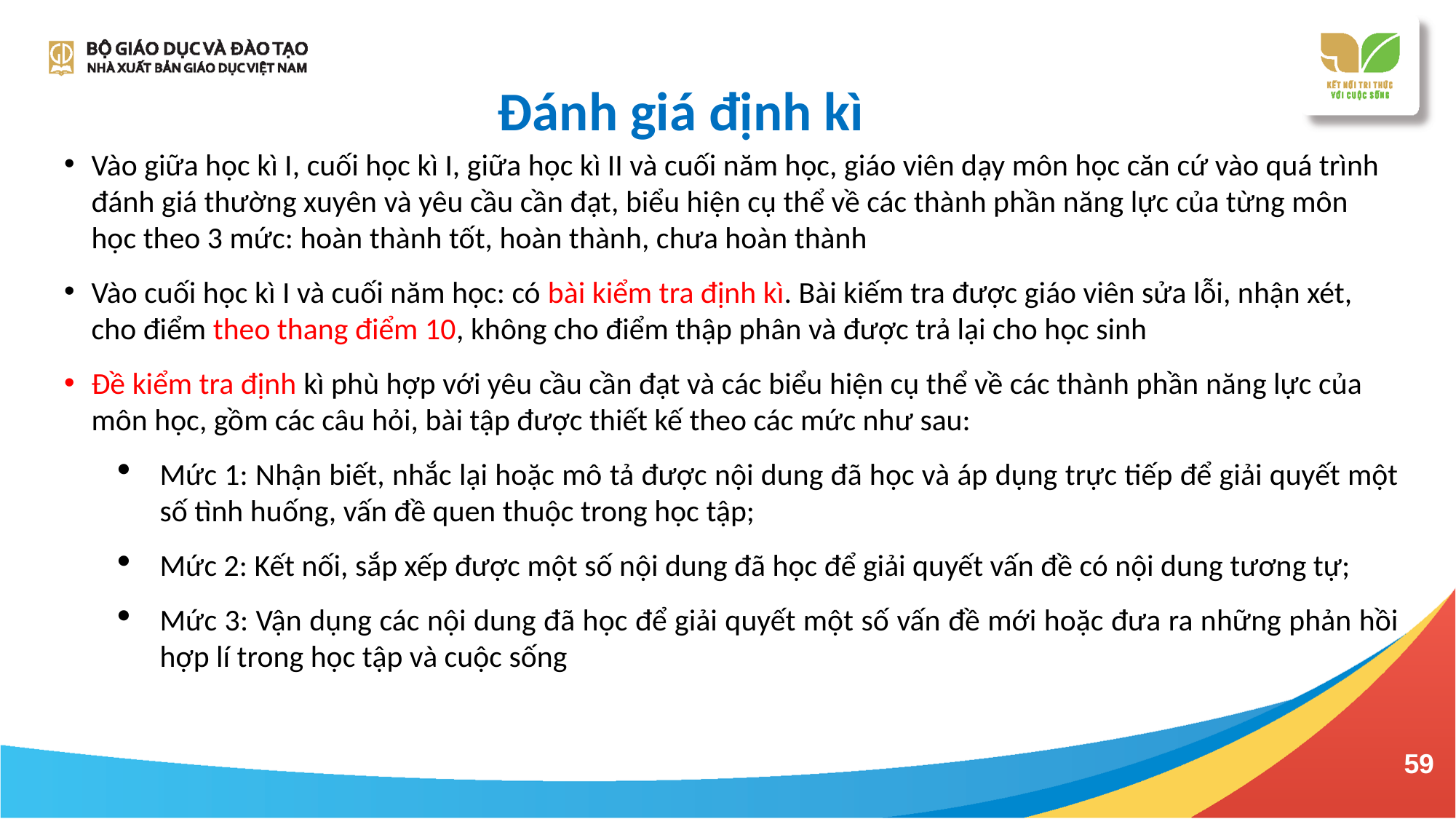

# Đánh giá định kì
Vào giữa học kì I, cuối học kì I, giữa học kì II và cuối năm học, giáo viên dạy môn học căn cứ vào quá trình đánh giá thường xuyên và yêu cầu cần đạt, biểu hiện cụ thể về các thành phần năng lực của từng môn học theo 3 mức: hoàn thành tốt, hoàn thành, chưa hoàn thành
Vào cuối học kì I và cuối năm học: có bài kiểm tra định kì. Bài kiếm tra được giáo viên sửa lỗi, nhận xét, cho điểm theo thang điểm 10, không cho điểm thập phân và được trả lại cho học sinh
Đề kiểm tra định kì phù hợp với yêu cầu cần đạt và các biểu hiện cụ thể về các thành phần năng lực của môn học, gồm các câu hỏi, bài tập được thiết kế theo các mức như sau:
Mức 1: Nhận biết, nhắc lại hoặc mô tả được nội dung đã học và áp dụng trực tiếp để giải quyết một số tình huống, vấn đề quen thuộc trong học tập;
Mức 2: Kết nối, sắp xếp được một số nội dung đã học để giải quyết vấn đề có nội dung tương tự;
Mức 3: Vận dụng các nội dung đã học để giải quyết một số vấn đề mới hoặc đưa ra những phản hồi hợp lí trong học tập và cuộc sống